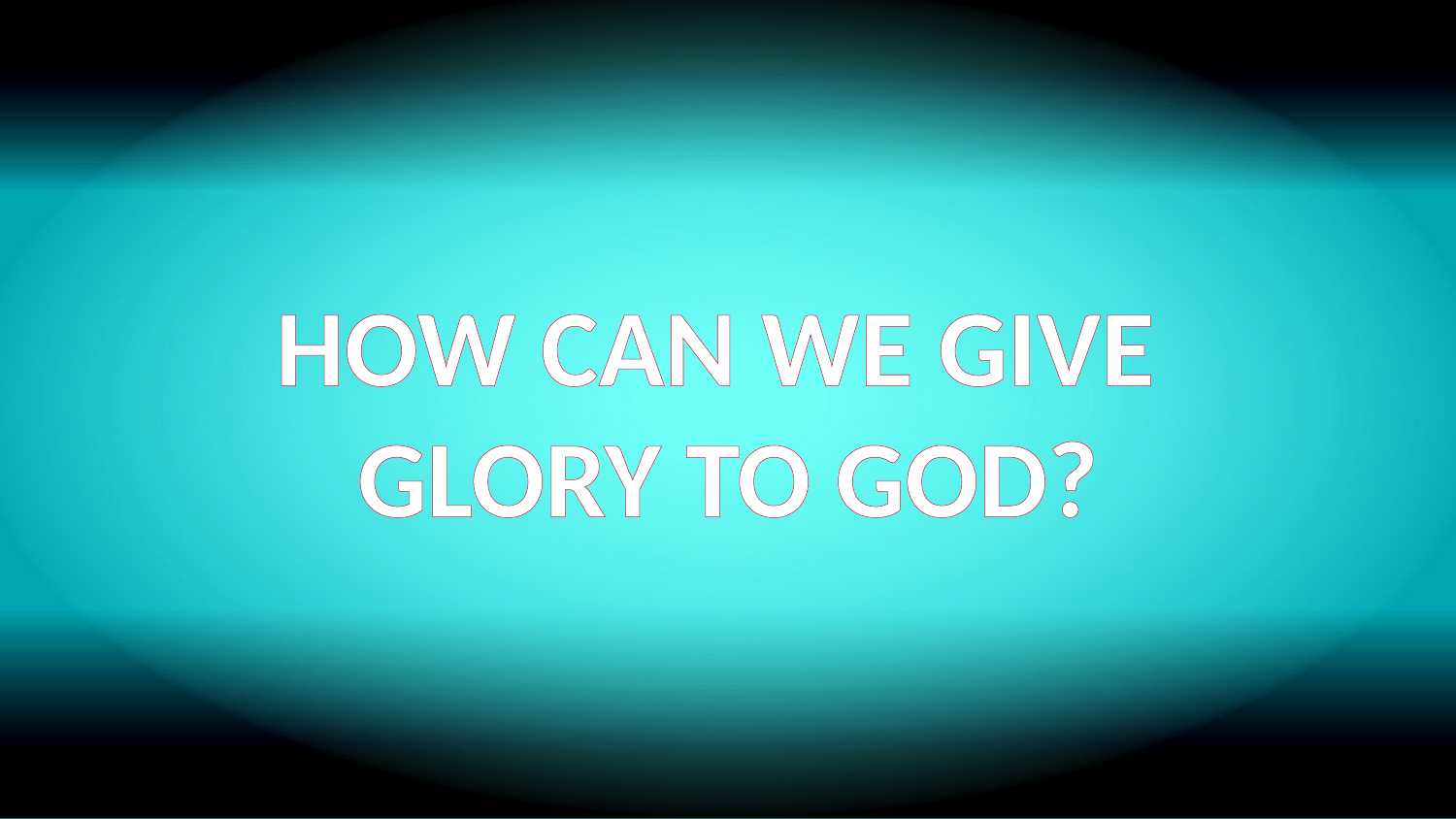

HOW CAN WE GIVE
GLORY TO GOD?